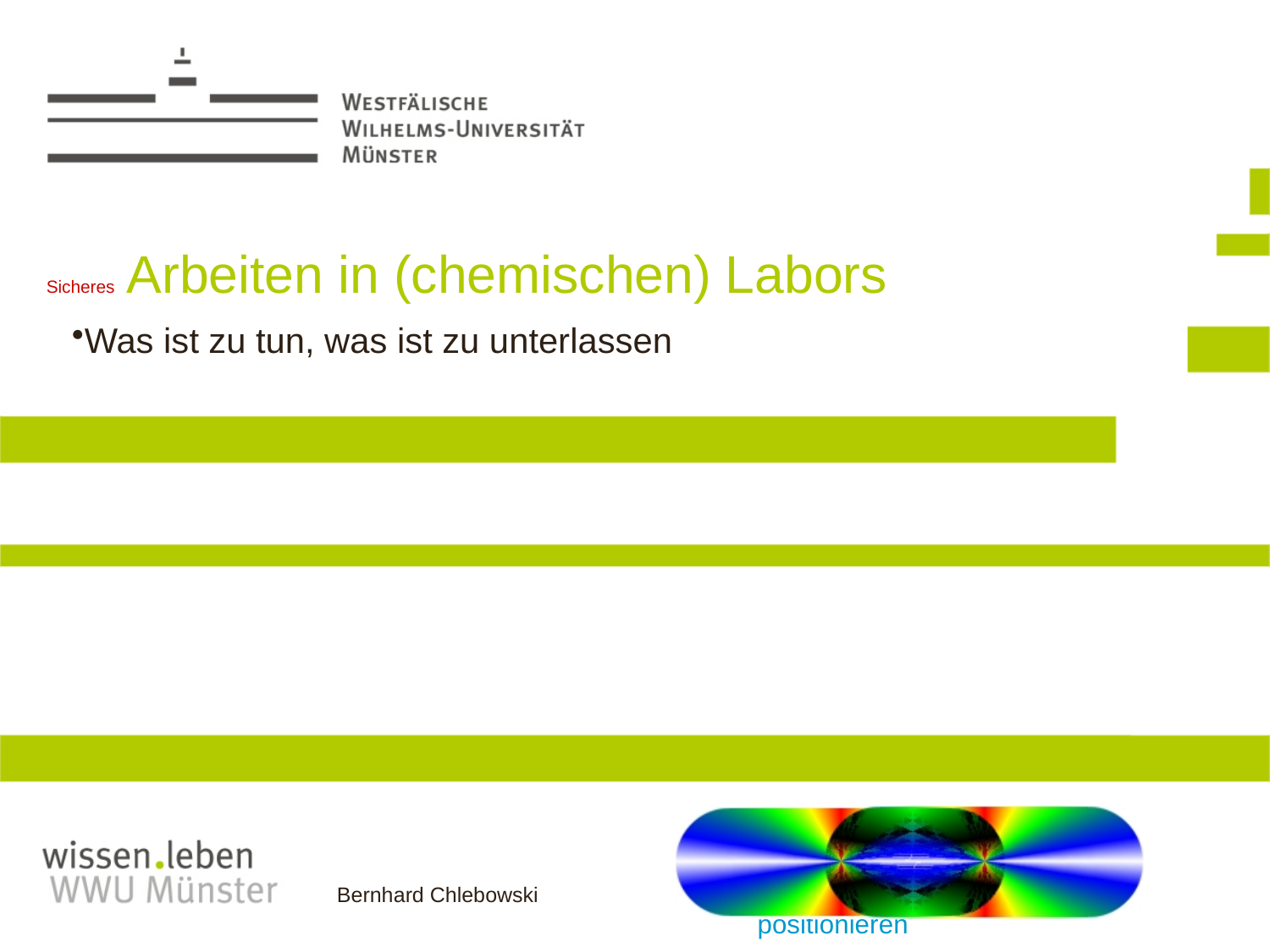

# Sicheres Arbeiten in (chemischen) Labors
Was ist zu tun, was ist zu unterlassen